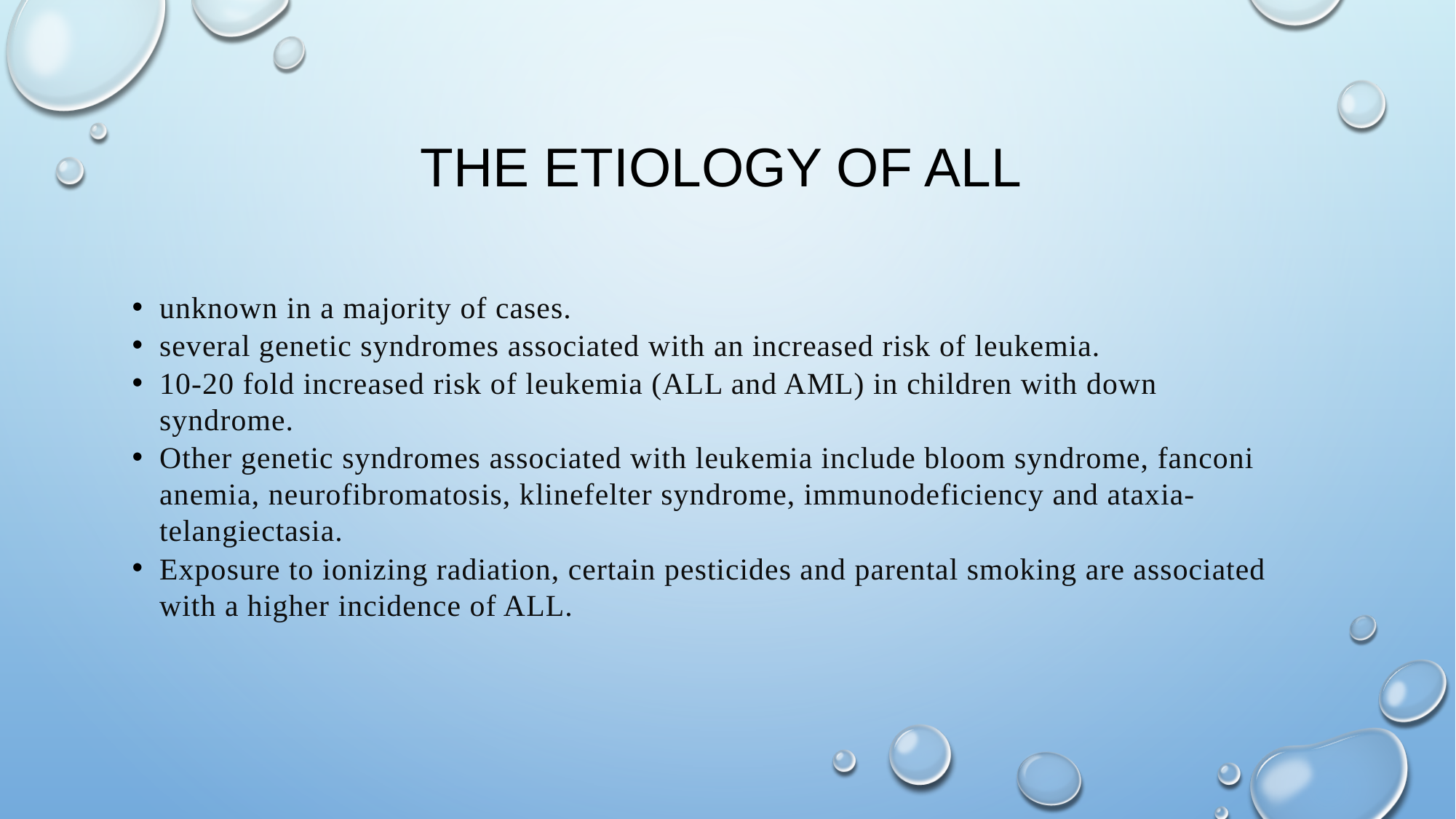

# The etiology of ALL
unknown in a majority of cases.
several genetic syndromes associated with an increased risk of leukemia.
10-20 fold increased risk of leukemia (ALL and AML) in children with down syndrome.
Other genetic syndromes associated with leukemia include bloom syndrome, fanconi anemia, neurofibromatosis, klinefelter syndrome, immunodeficiency and ataxia-telangiectasia.
Exposure to ionizing radiation, certain pesticides and parental smoking are associated with a higher incidence of ALL.